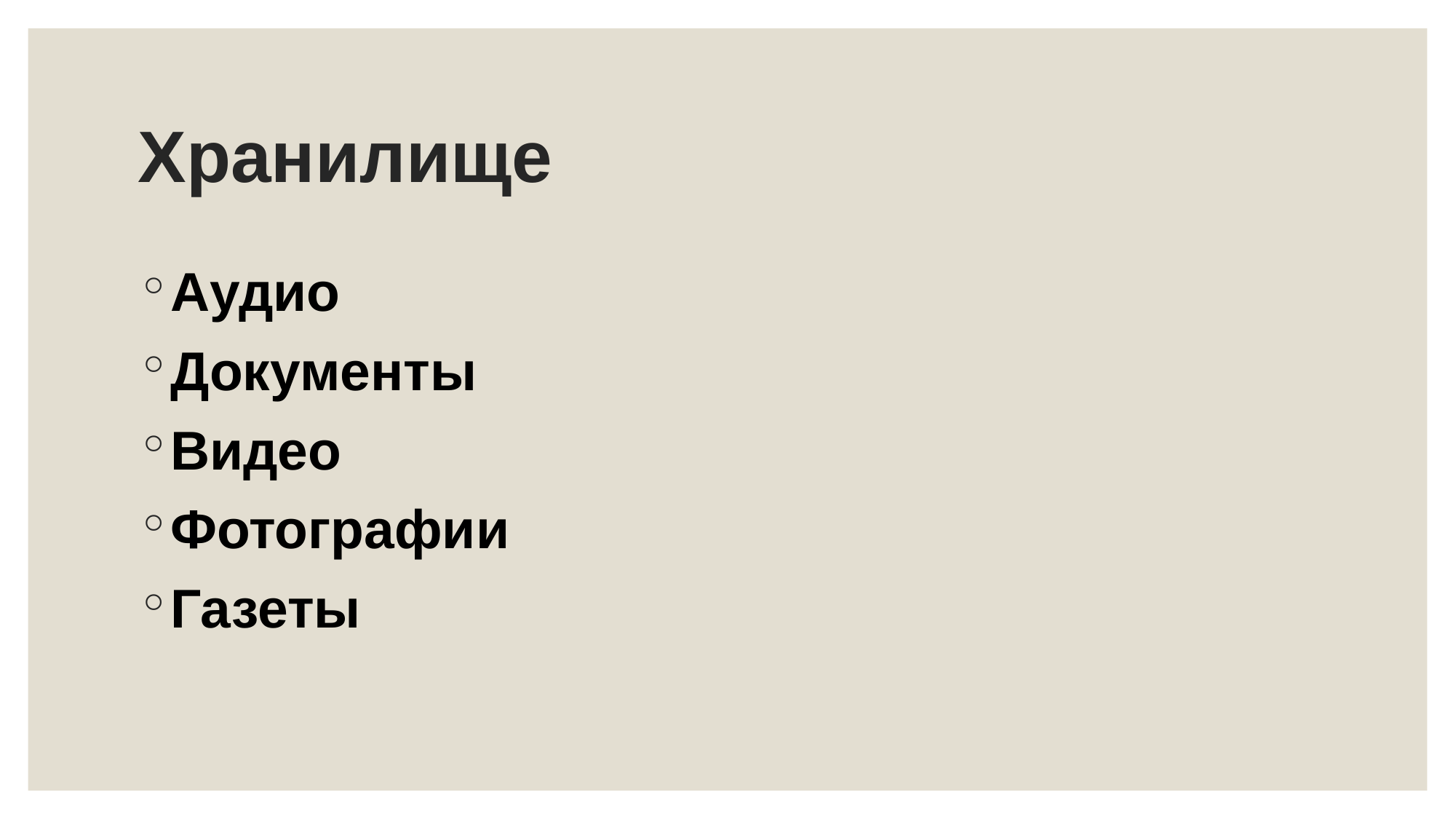

# Хранилище
Аудио
Документы
Видео
Фотографии
Газеты